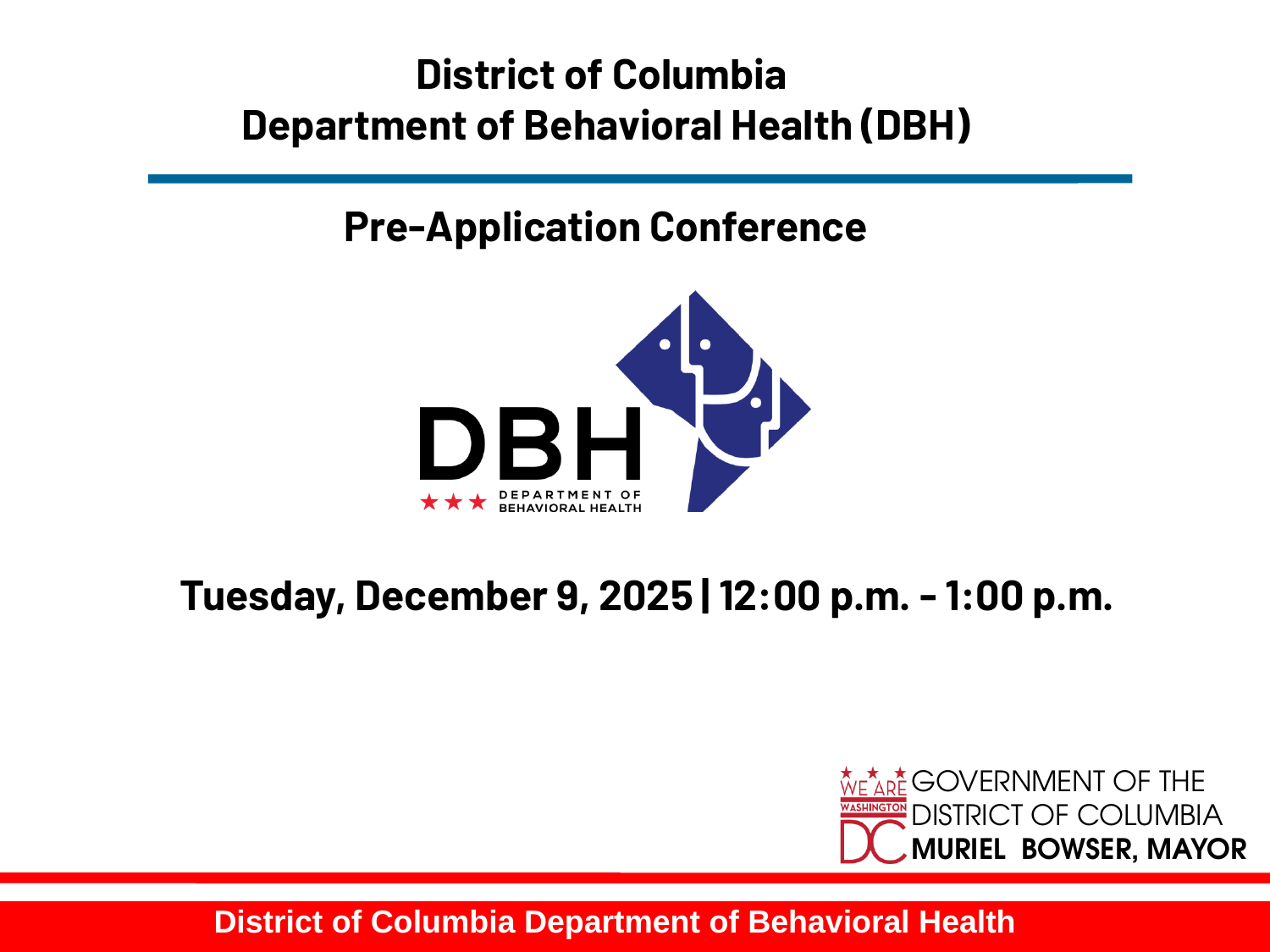

# District of Columbia Department of Behavioral Health (DBH) Pre-Application Conference

Tuesday, December 9, 2025 | 12:00 p.m. - 1:00 p.m.